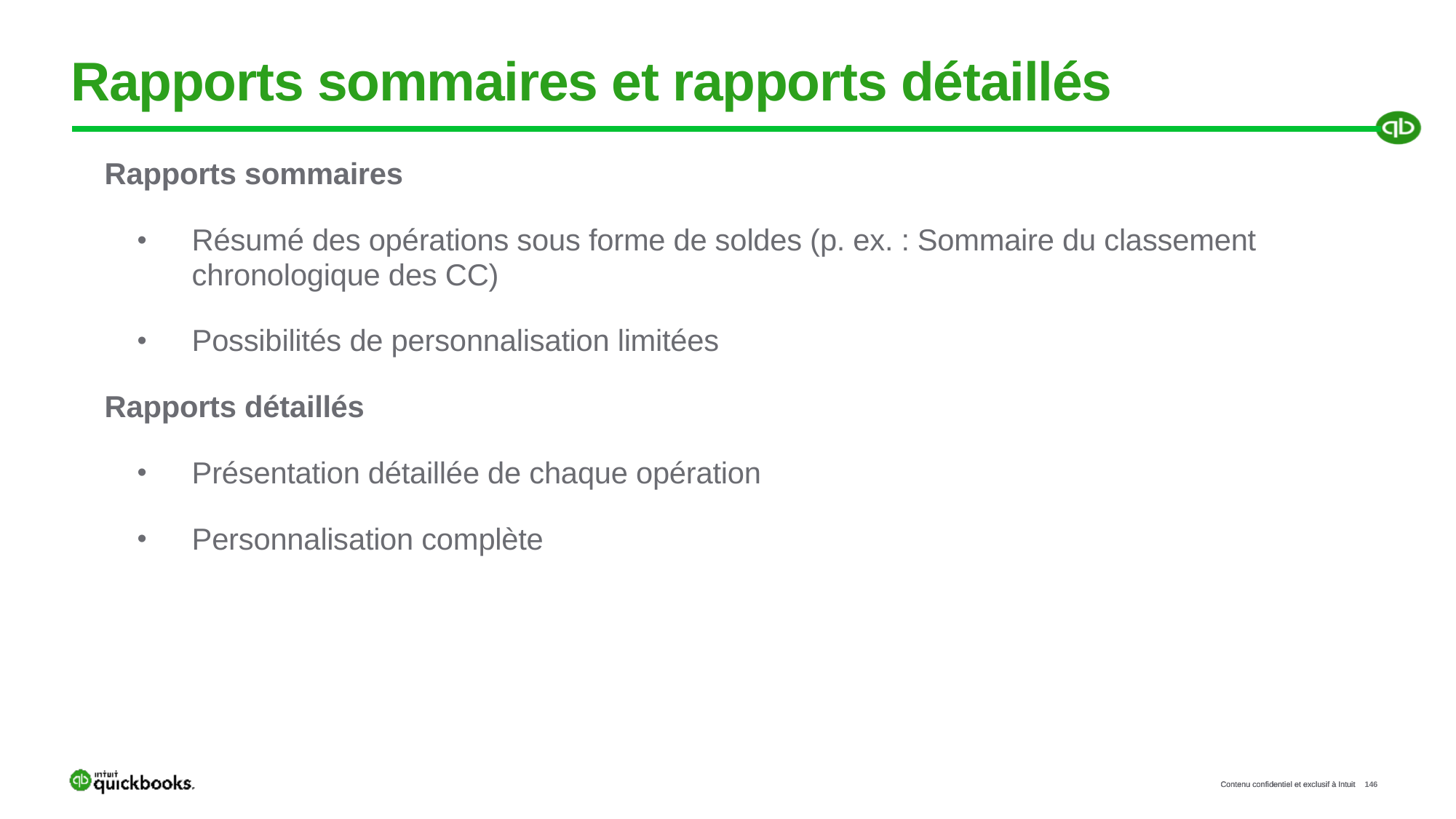

# Rapports sommaires et rapports détaillés
Rapports sommaires
Résumé des opérations sous forme de soldes (p. ex. : Sommaire du classement chronologique des CC)
Possibilités de personnalisation limitées
Rapports détaillés
Présentation détaillée de chaque opération
Personnalisation complète